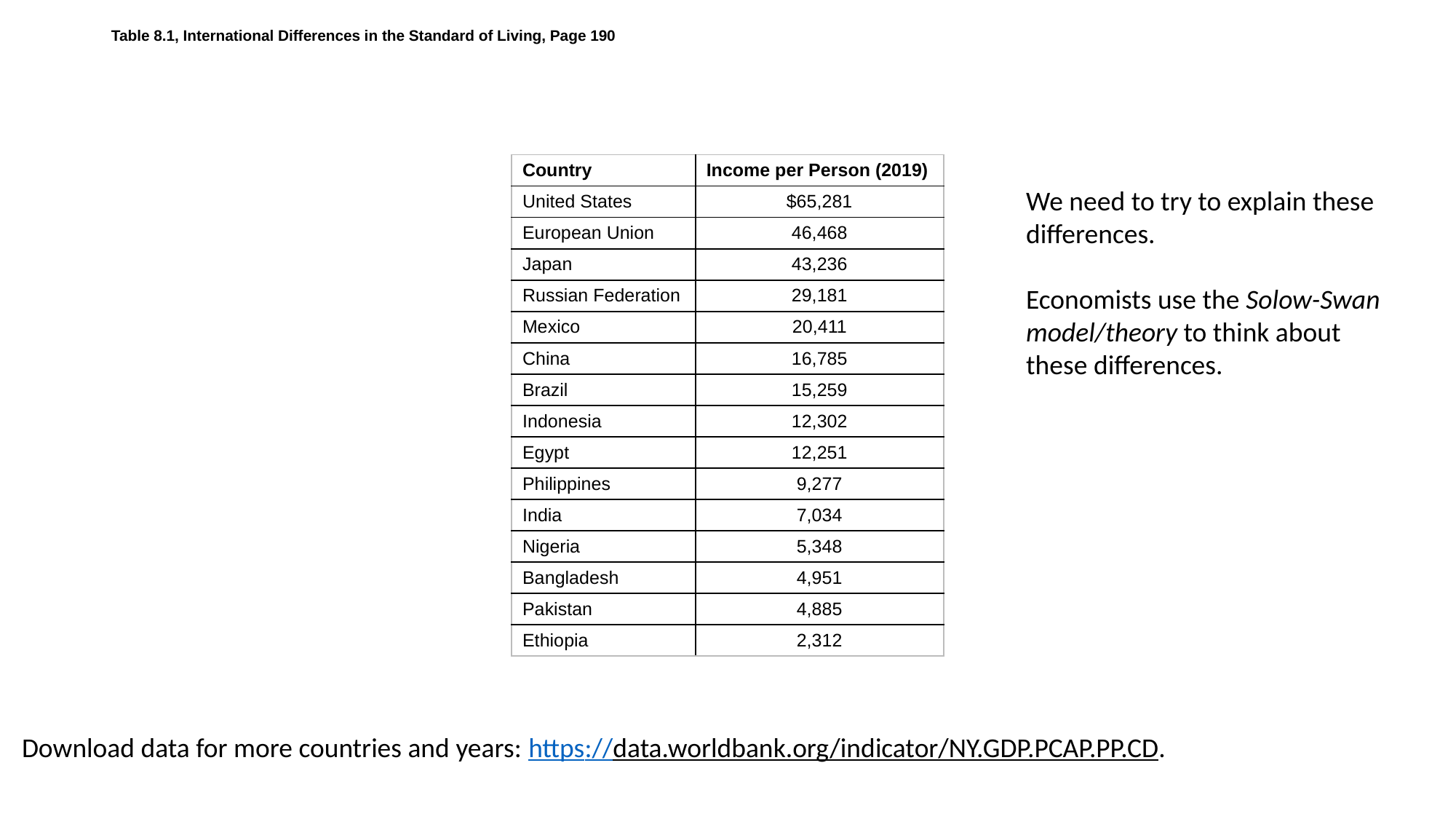

# Table 8.1, International Differences in the Standard of Living, Page 190
| Country | Income per Person (2019) |
| --- | --- |
| United States | $65,281 |
| European Union | 46,468 |
| Japan | 43,236 |
| Russian Federation | 29,181 |
| Mexico | 20,411 |
| China | 16,785 |
| Brazil | 15,259 |
| Indonesia | 12,302 |
| Egypt | 12,251 |
| Philippines | 9,277 |
| India | 7,034 |
| Nigeria | 5,348 |
| Bangladesh | 4,951 |
| Pakistan | 4,885 |
| Ethiopia | 2,312 |
We need to try to explain these differences.

Economists use the Solow-Swan model/theory to think about these differences.
Download data for more countries and years: https://data.worldbank.org/indicator/NY.GDP.PCAP.PP.CD.